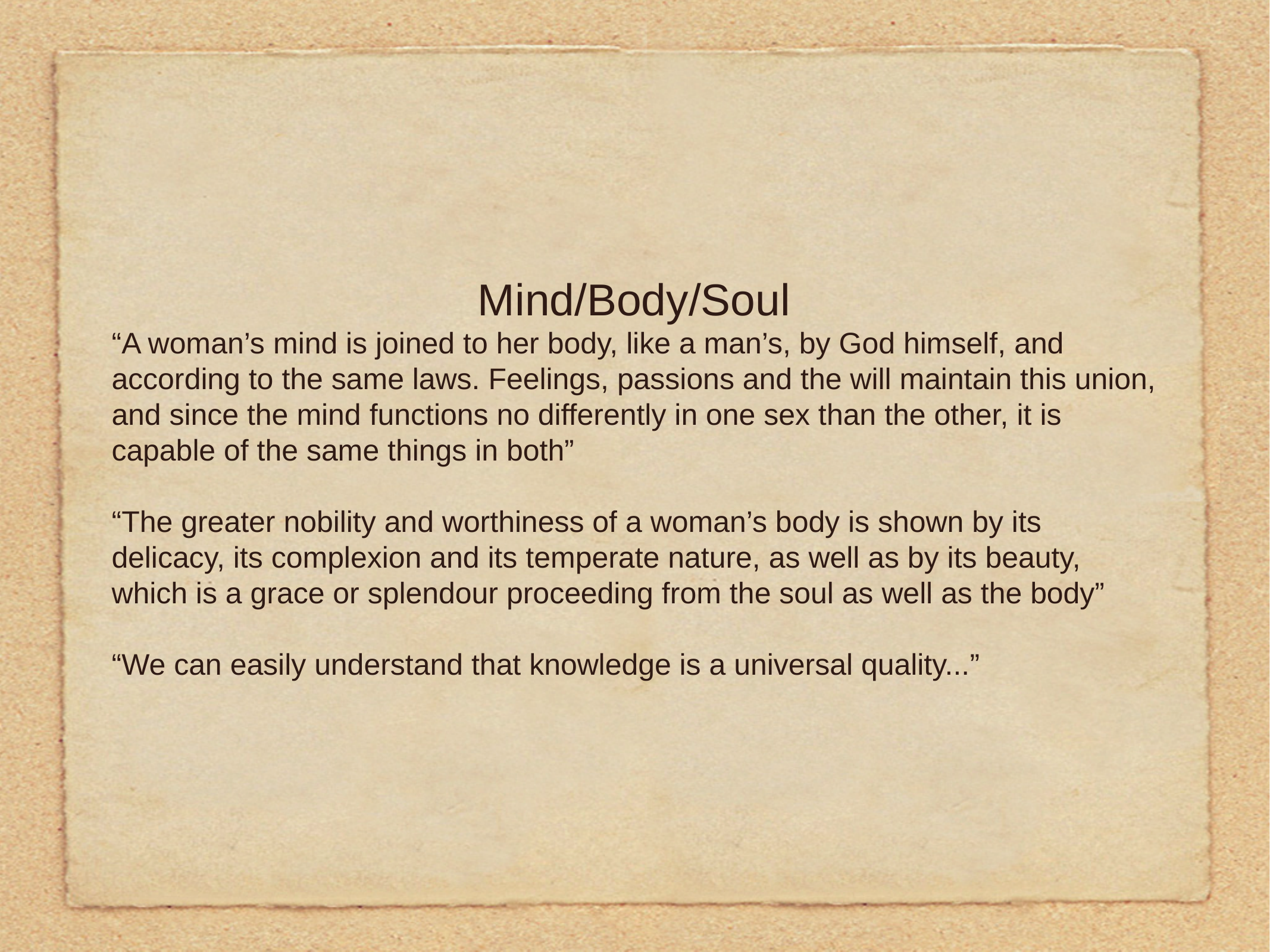

Mind/Body/Soul
“A woman’s mind is joined to her body, like a man’s, by God himself, and according to the same laws. Feelings, passions and the will maintain this union, and since the mind functions no differently in one sex than the other, it is capable of the same things in both”

“The greater nobility and worthiness of a woman’s body is shown by its delicacy, its complexion and its temperate nature, as well as by its beauty, which is a grace or splendour proceeding from the soul as well as the body”

“We can easily understand that knowledge is a universal quality...”